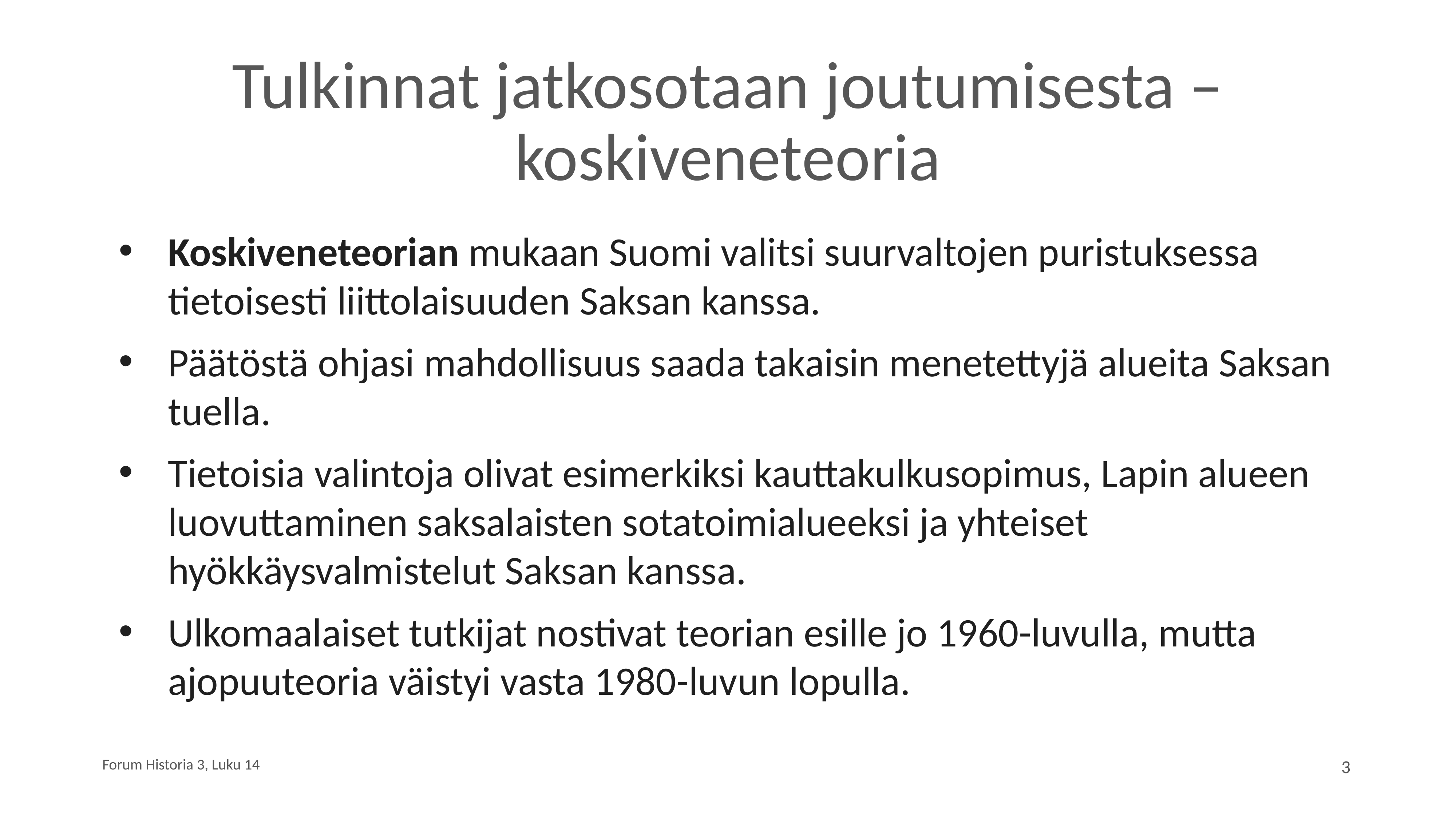

# Tulkinnat jatkosotaan joutumisesta – koskiveneteoria
Koskiveneteorian mukaan Suomi valitsi suurvaltojen puristuksessa tietoisesti liittolaisuuden Saksan kanssa.
Päätöstä ohjasi mahdollisuus saada takaisin menetettyjä alueita Saksan tuella.
Tietoisia valintoja olivat esimerkiksi kauttakulkusopimus, Lapin alueen luovuttaminen saksalaisten sotatoimialueeksi ja yhteiset hyökkäysvalmistelut Saksan kanssa.
Ulkomaalaiset tutkijat nostivat teorian esille jo 1960-luvulla, mutta ajopuuteoria väistyi vasta 1980-luvun lopulla.

Forum Historia 3, Luku 14
3